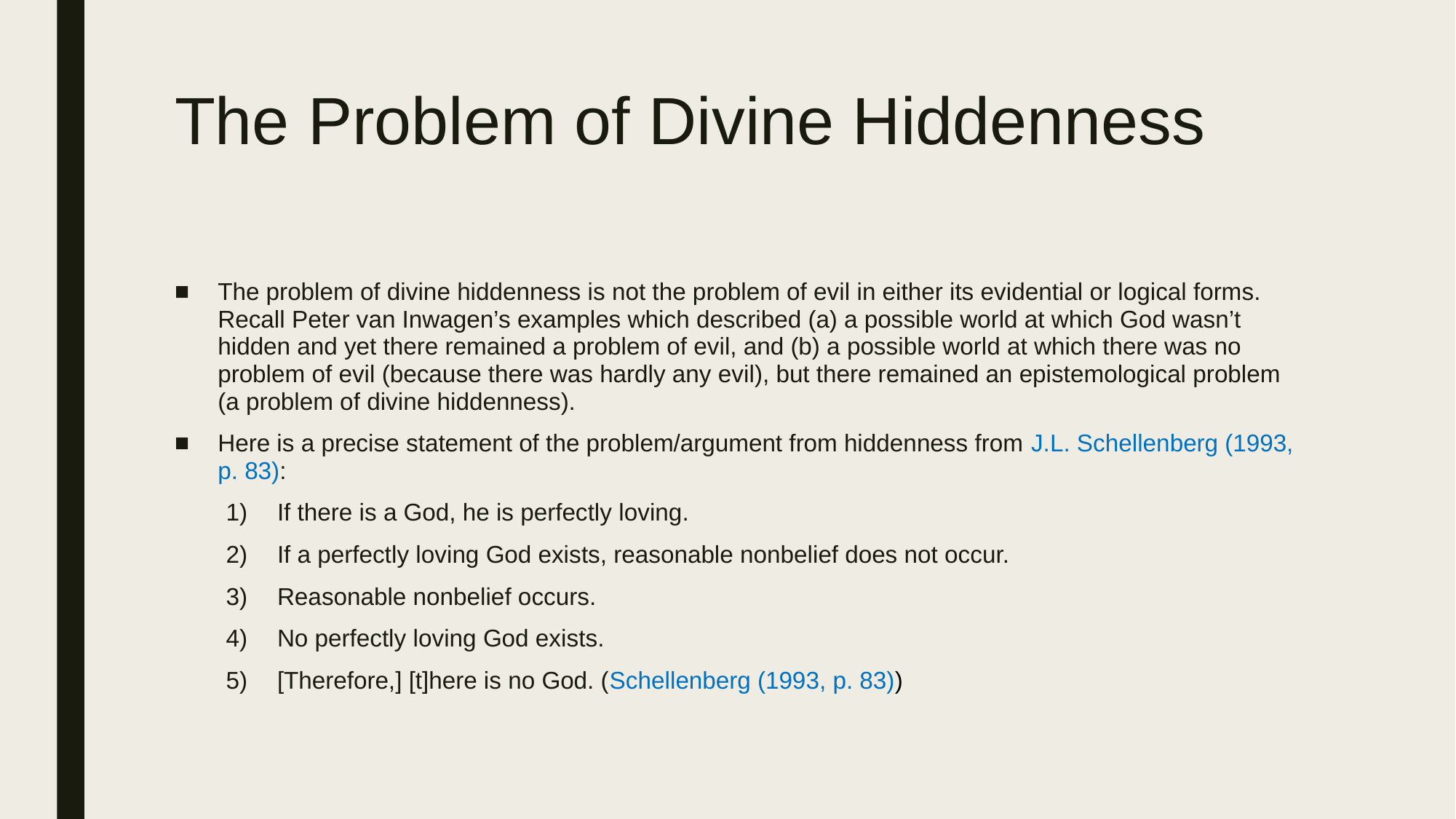

# The Problem of Divine Hiddenness
The problem of divine hiddenness is not the problem of evil in either its evidential or logical forms. Recall Peter van Inwagen’s examples which described (a) a possible world at which God wasn’t hidden and yet there remained a problem of evil, and (b) a possible world at which there was no problem of evil (because there was hardly any evil), but there remained an epistemological problem (a problem of divine hiddenness).
Here is a precise statement of the problem/argument from hiddenness from J.L. Schellenberg (1993, p. 83):
If there is a God, he is perfectly loving.
If a perfectly loving God exists, reasonable nonbelief does not occur.
Reasonable nonbelief occurs.
No perfectly loving God exists.
[Therefore,] [t]here is no God. (Schellenberg (1993, p. 83))